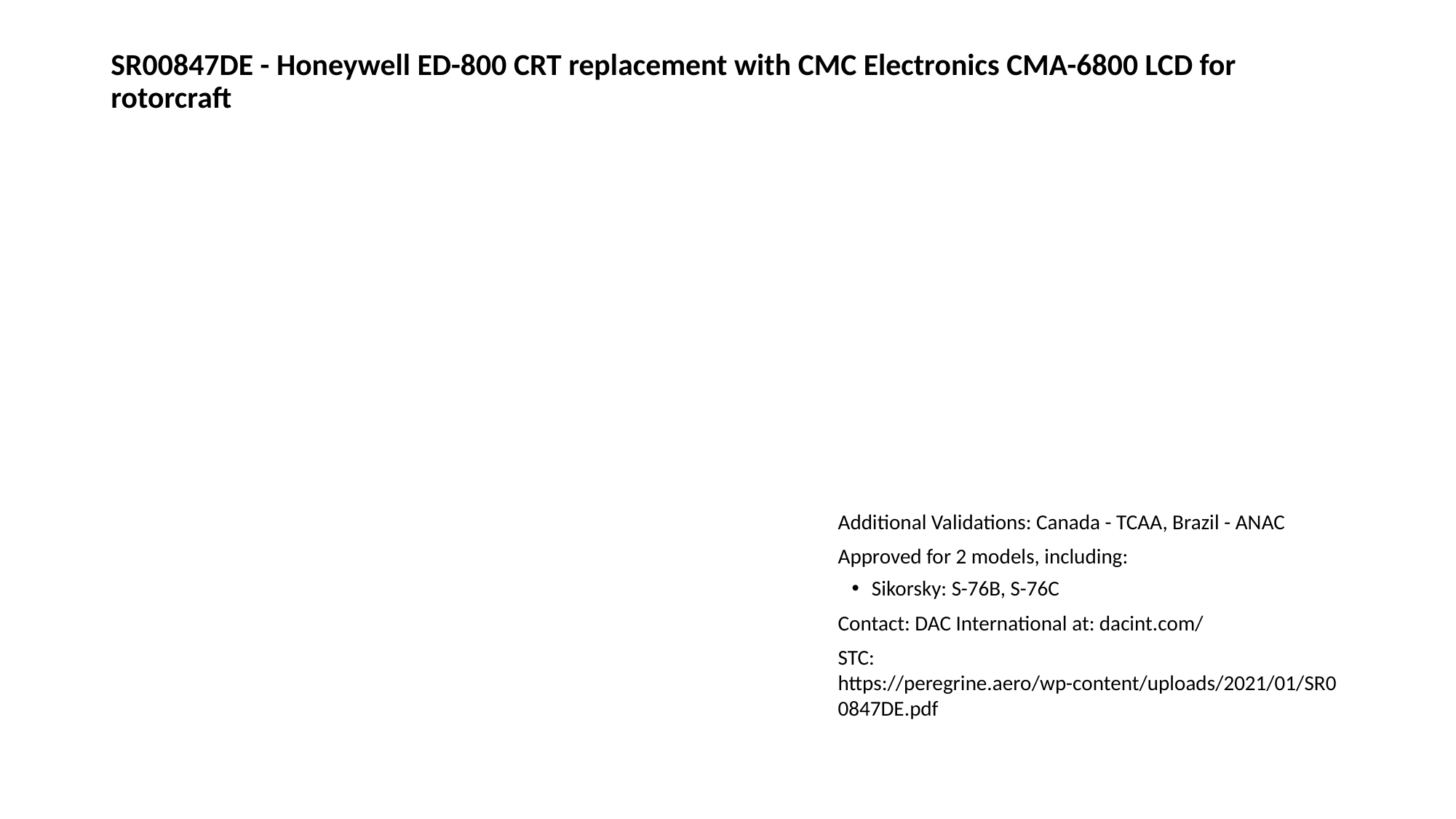

# SR00847DE - Honeywell ED-800 CRT replacement with CMC Electronics CMA-6800 LCD for rotorcraft
Additional Validations: Canada - TCAA, Brazil - ANAC
Approved for 2 models, including:
Sikorsky: S-76B, S-76C
Contact: DAC International at: dacint.com/
STC: https://peregrine.aero/wp-content/uploads/2021/01/SR00847DE.pdf